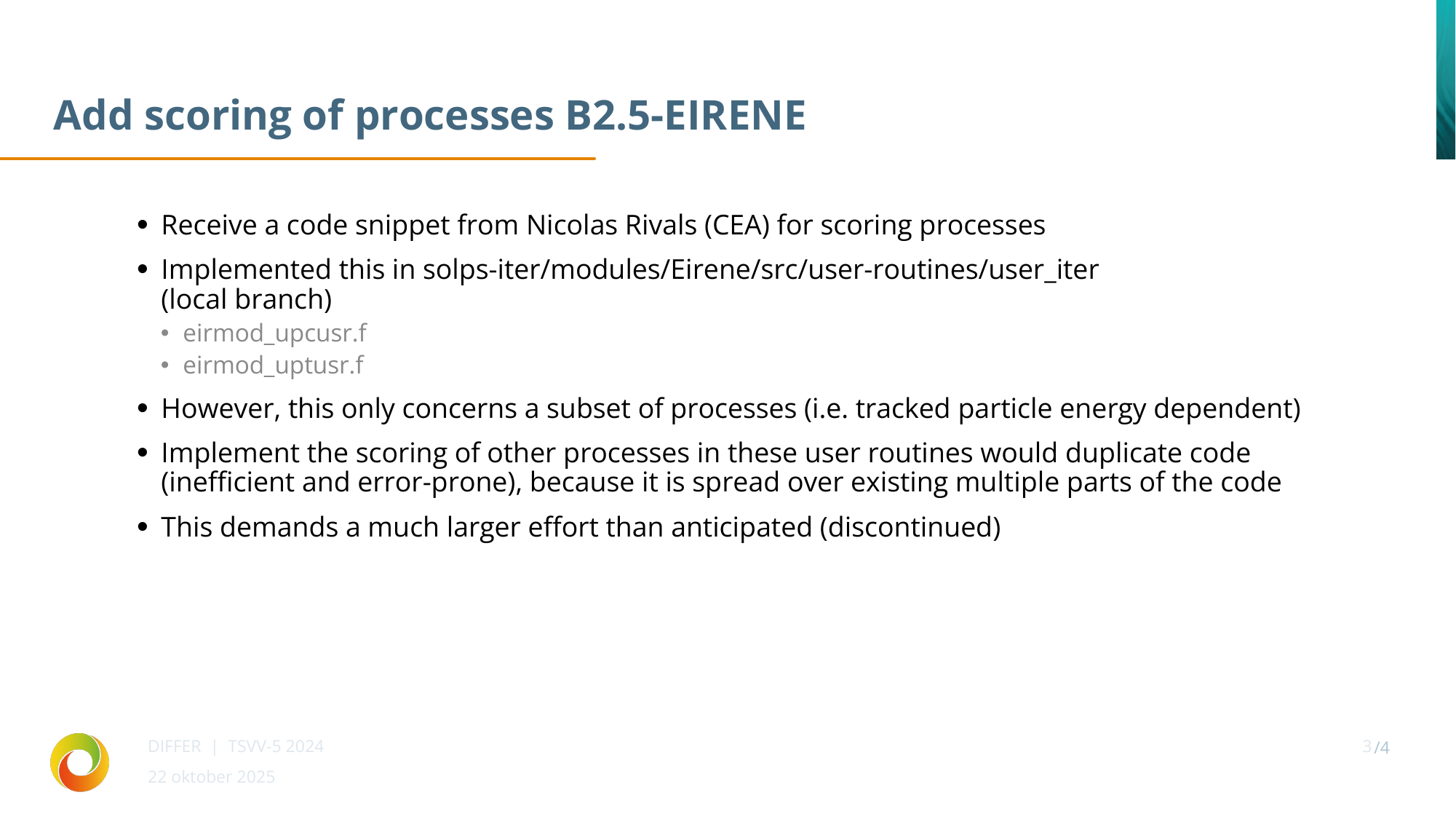

# Add scoring of processes B2.5-EIRENE
Receive a code snippet from Nicolas Rivals (CEA) for scoring processes
Implemented this in solps-iter/modules/Eirene/src/user-routines/user_iter
(local branch)
eirmod_upcusr.f
eirmod_uptusr.f
However, this only concerns a subset of processes (i.e. tracked particle energy dependent)
Implement the scoring of other processes in these user routines would duplicate code (inefficient and error-prone), because it is spread over existing multiple parts of the code
This demands a much larger effort than anticipated (discontinued)

DIFFER  |  TSVV-5 2024
3
22 oktober 2025